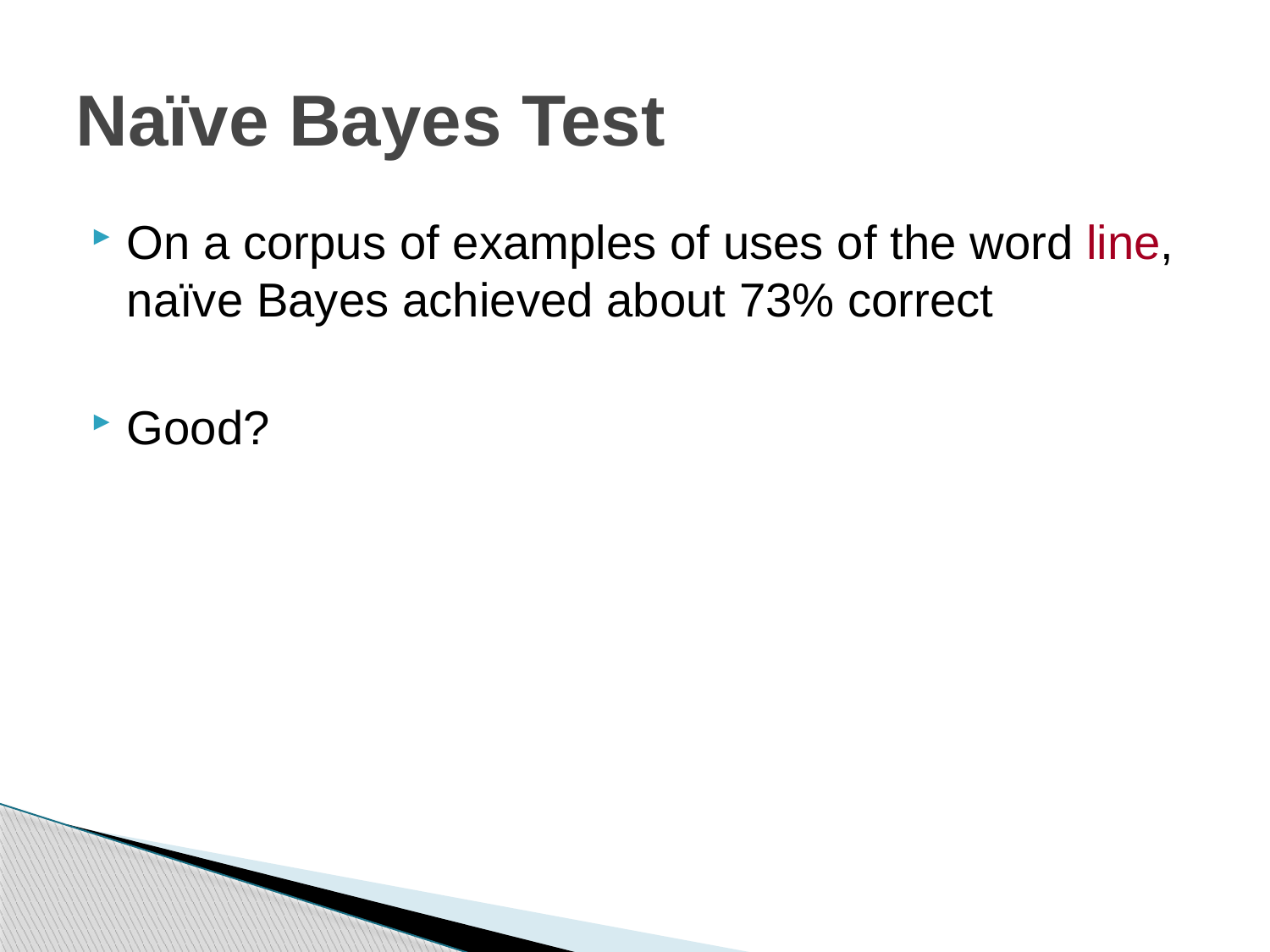

# Naïve Bayes Test
On a corpus of examples of uses of the word line, naïve Bayes achieved about 73% correct

Good?